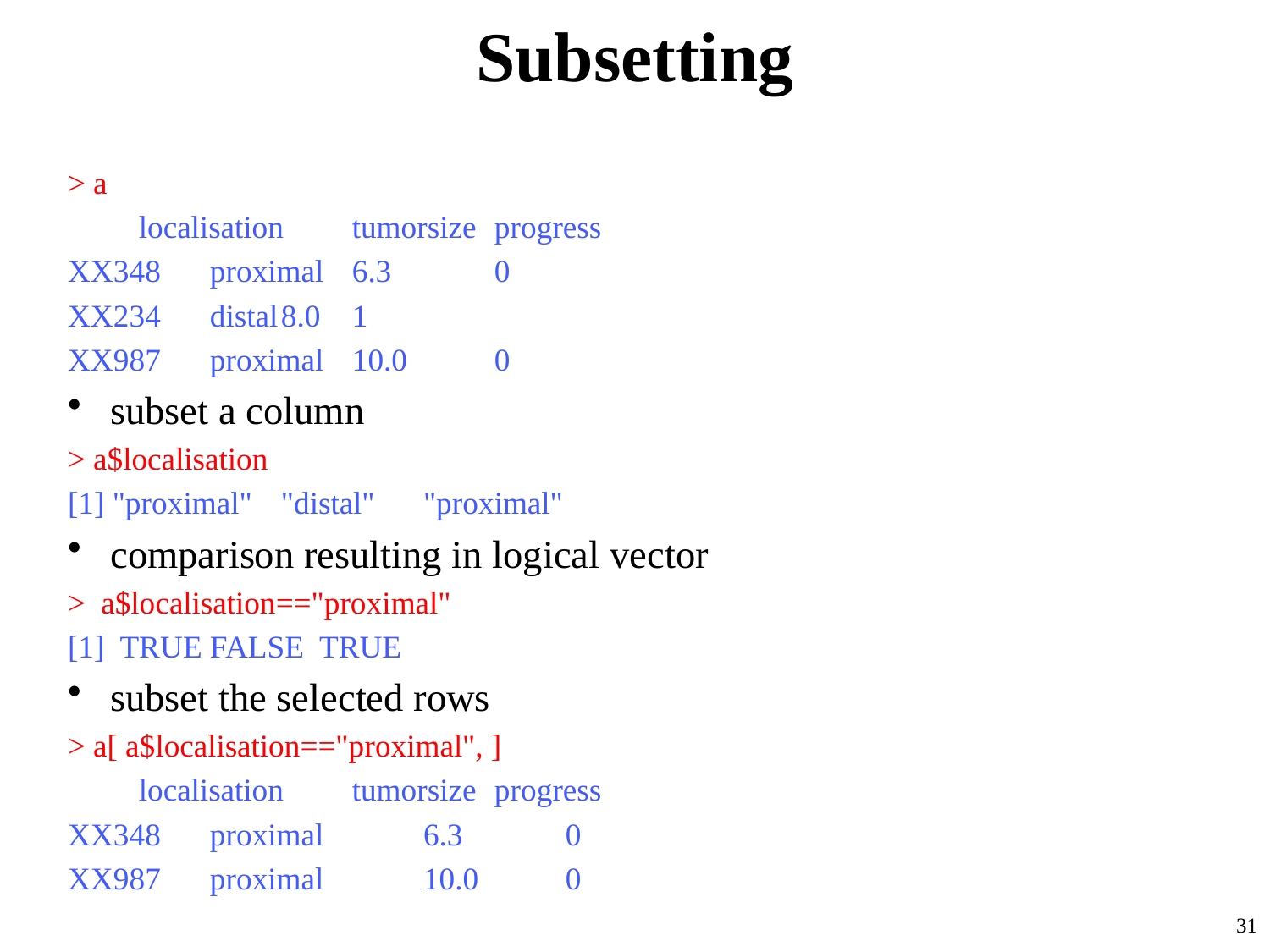

# Subsetting
> a
      		localisation	tumorsize	progress
XX348		proximal	6.3  		0
XX234 		distal		8.0  		1
XX987		proximal 	10.0 		0
subset a column
> a$localisation
[1] "proximal" 	"distal"	"proximal"
comparison resulting in logical vector
>  a$localisation=="proximal"
[1]  TRUE FALSE  TRUE
subset the selected rows
> a[ a$localisation=="proximal", ]
      		localisation 	tumorsize 	progress
XX348    	proximal       	6.3        		0
XX987     	proximal      	10.0        	0
31